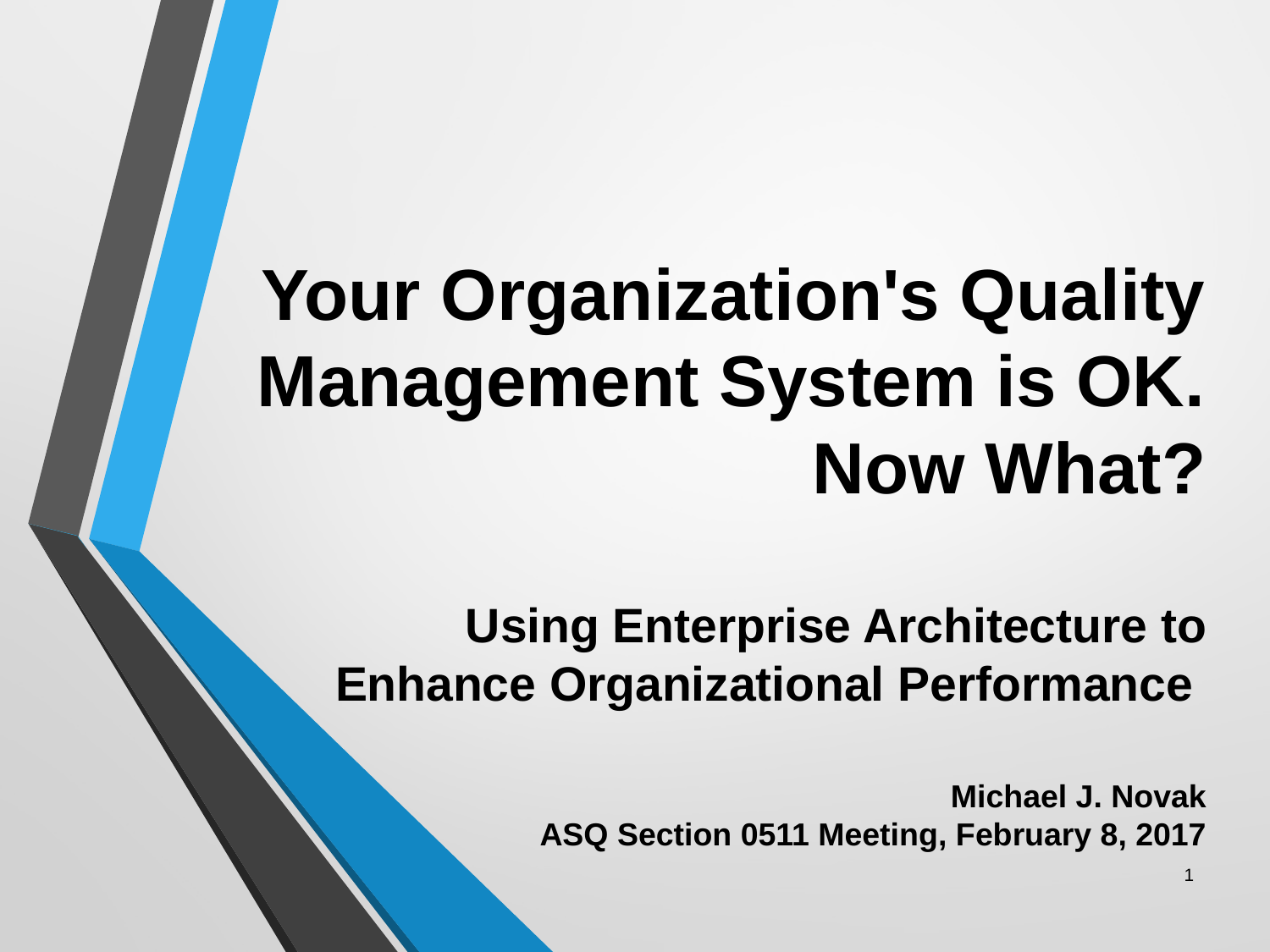

# Your Organization's Quality Management System is OK. Now What? Using Enterprise Architecture to Enhance Organizational Performance
Michael J. Novak
ASQ Section 0511 Meeting, February 8, 2017
1